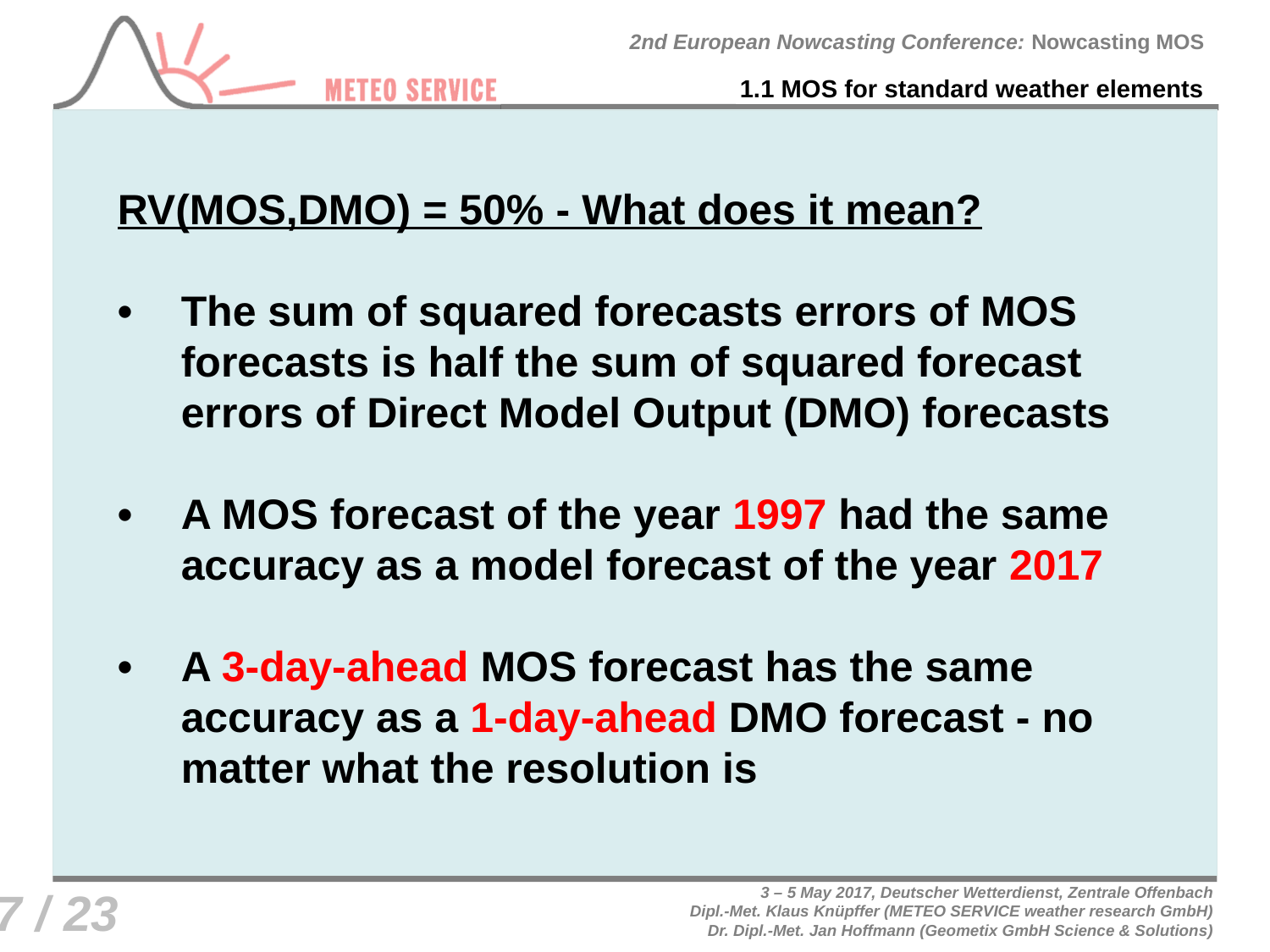

1.1 MOS for standard weather elements
RV(MOS,DMO) = 50% - What does it mean?

•	The sum of squared forecasts errors of MOS forecasts is half the sum of squared forecast errors of Direct Model Output (DMO) forecasts

•	A MOS forecast of the year 1997 had the same accuracy as a model forecast of the year 2017

•	A 3-day-ahead MOS forecast has the same accuracy as a 1-day-ahead DMO forecast - no matter what the resolution is